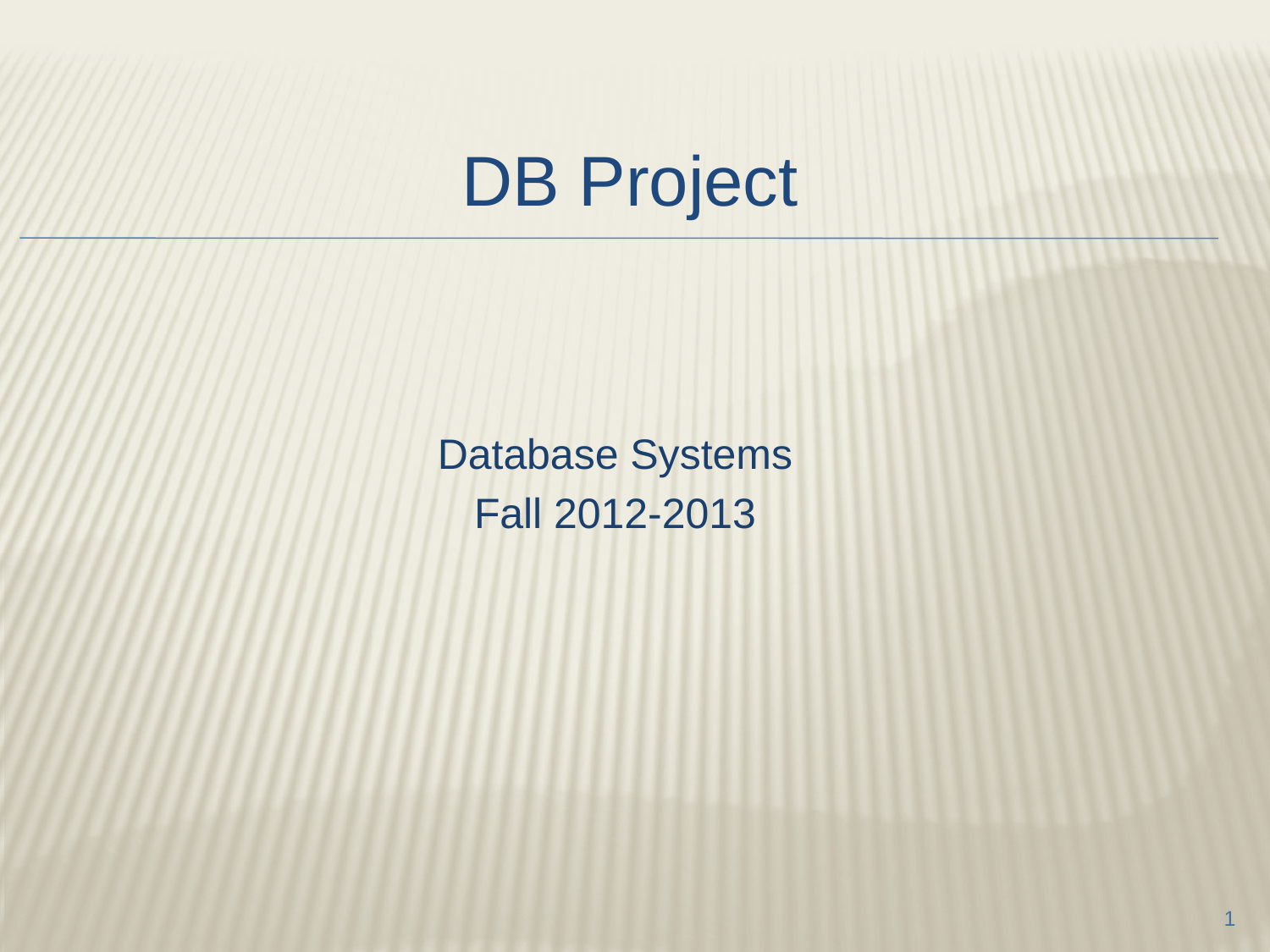

# DB Project
Database Systems
Fall 2012-2013

1